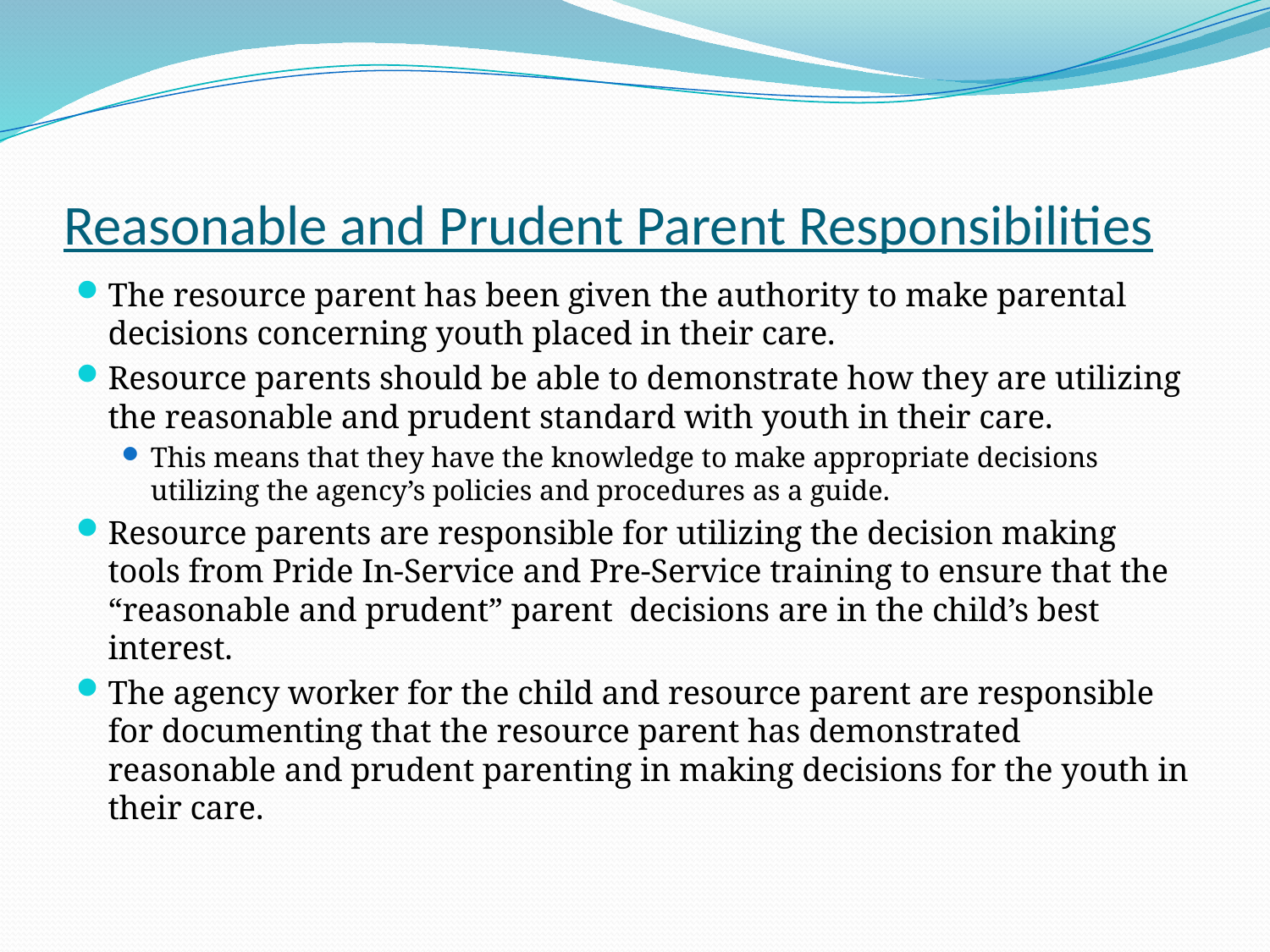

# Reasonable and Prudent Parent Responsibilities
The resource parent has been given the authority to make parental decisions concerning youth placed in their care.
Resource parents should be able to demonstrate how they are utilizing the reasonable and prudent standard with youth in their care.
This means that they have the knowledge to make appropriate decisions utilizing the agency’s policies and procedures as a guide.
Resource parents are responsible for utilizing the decision making tools from Pride In-Service and Pre-Service training to ensure that the “reasonable and prudent” parent  decisions are in the child’s best interest.
The agency worker for the child and resource parent are responsible for documenting that the resource parent has demonstrated reasonable and prudent parenting in making decisions for the youth in their care.